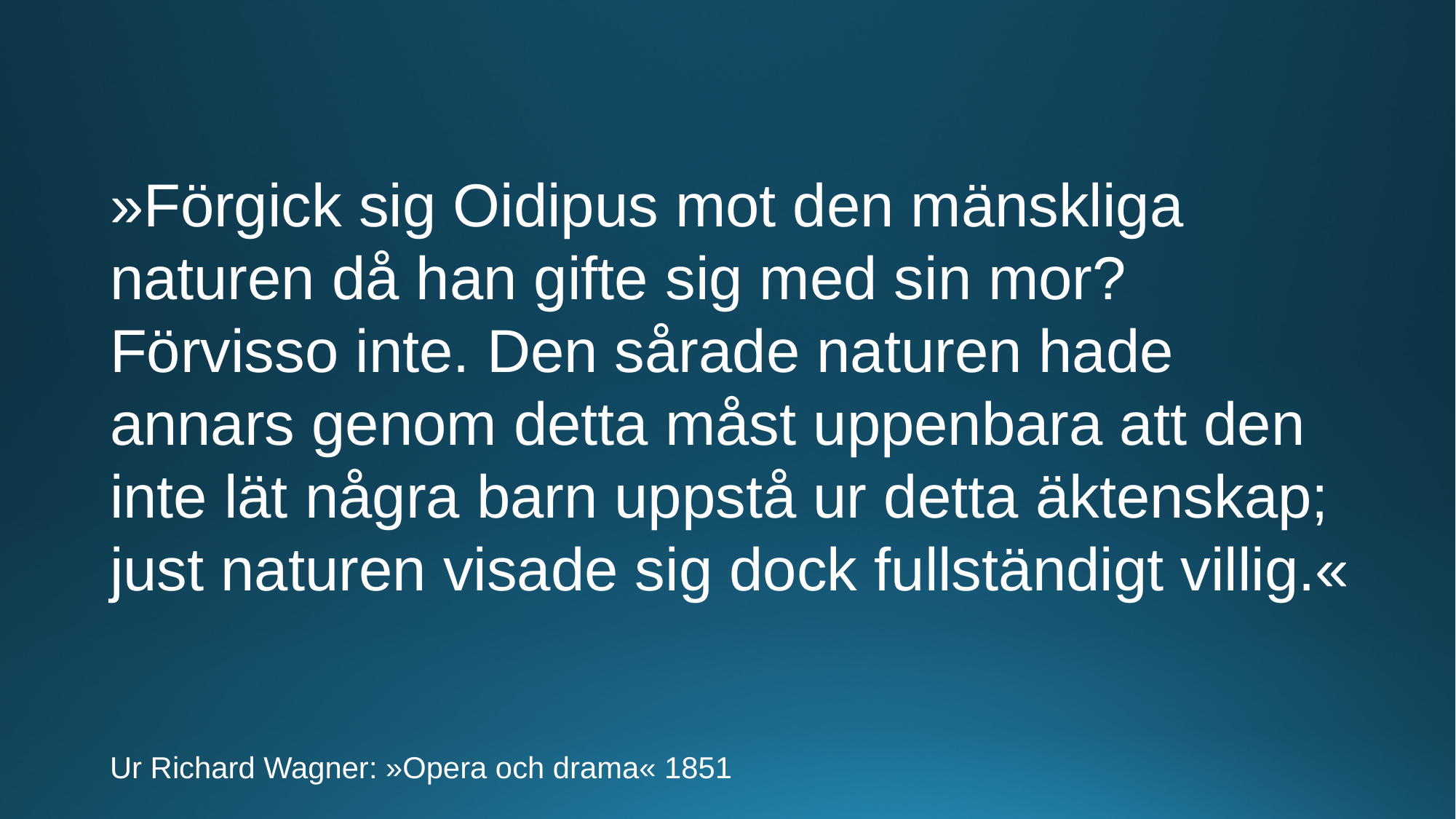

»Förgick sig Oidipus mot den mänskliga naturen då han gifte sig med sin mor? Förvisso inte. Den sårade naturen hade annars genom detta måst uppenbara att den inte lät några barn uppstå ur detta äktenskap; just naturen visade sig dock fullständigt villig.«

Ur Richard Wagner: »Opera och drama« 1851